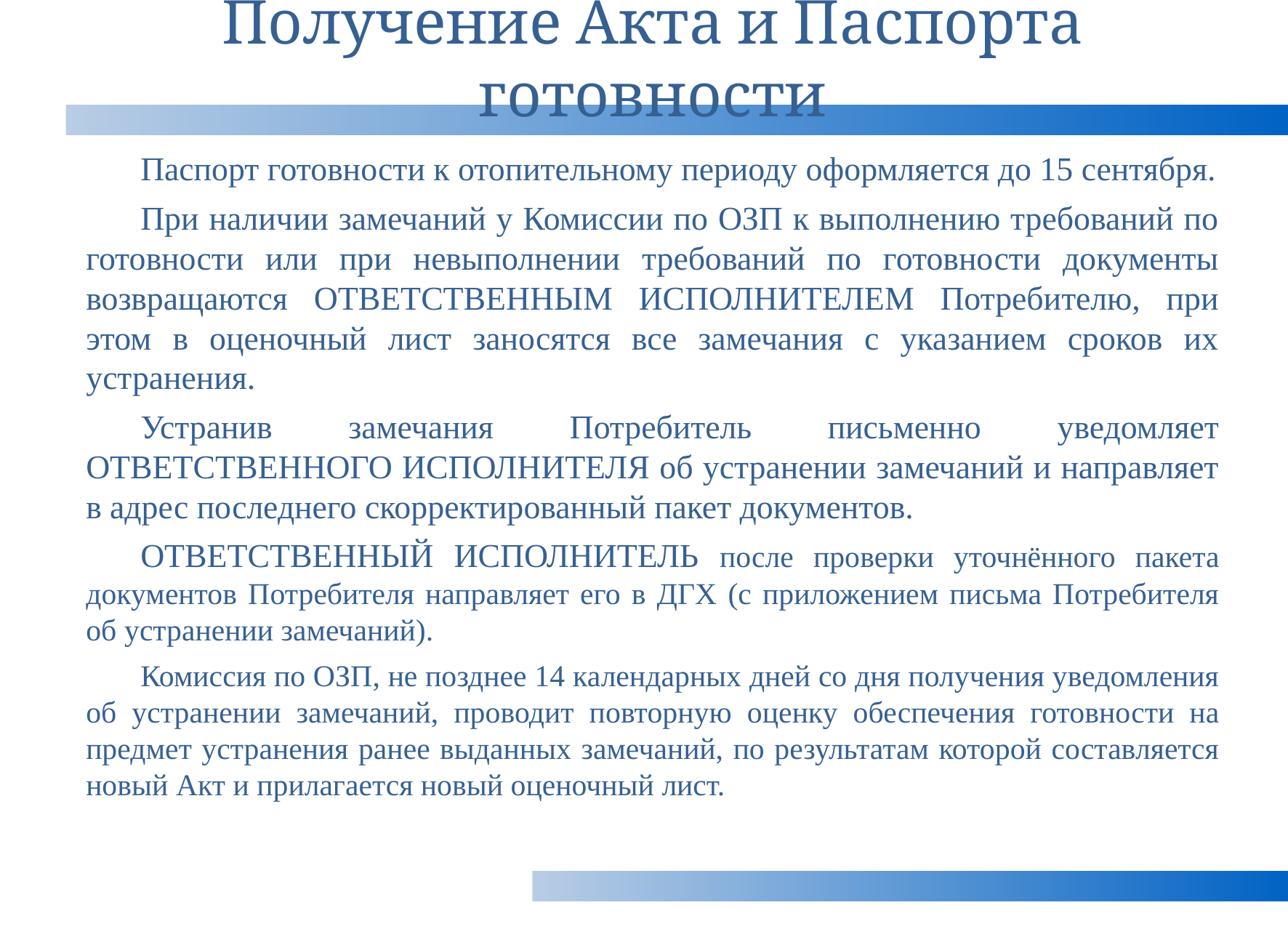

# Получение Акта и Паспорта готовности

Паспорт готовности к отопительному периоду оформляется до 15 сентября.
При наличии замечаний у Комиссии по ОЗП к выполнению требований по готовности или при невыполнении требований по готовности документы возвращаются ОТВЕТСТВЕННЫМ ИСПОЛНИТЕЛЕМ Потребителю, при этом в оценочный лист заносятся все замечания с указанием сроков их устранения.
Устранив замечания Потребитель письменно уведомляет ОТВЕТСТВЕННОГО ИСПОЛНИТЕЛЯ об устранении замечаний и направляет в адрес последнего скорректированный пакет документов.
ОТВЕТСТВЕННЫЙ ИСПОЛНИТЕЛЬ после проверки уточнённого пакета документов Потребителя направляет его в ДГХ (с приложением письма Потребителя об устранении замечаний).
Комиссия по ОЗП, не позднее 14 календарных дней со дня получения уведомления об устранении замечаний, проводит повторную оценку обеспечения готовности на предмет устранения ранее выданных замечаний, по результатам которой составляется новый Акт и прилагается новый оценочный лист.